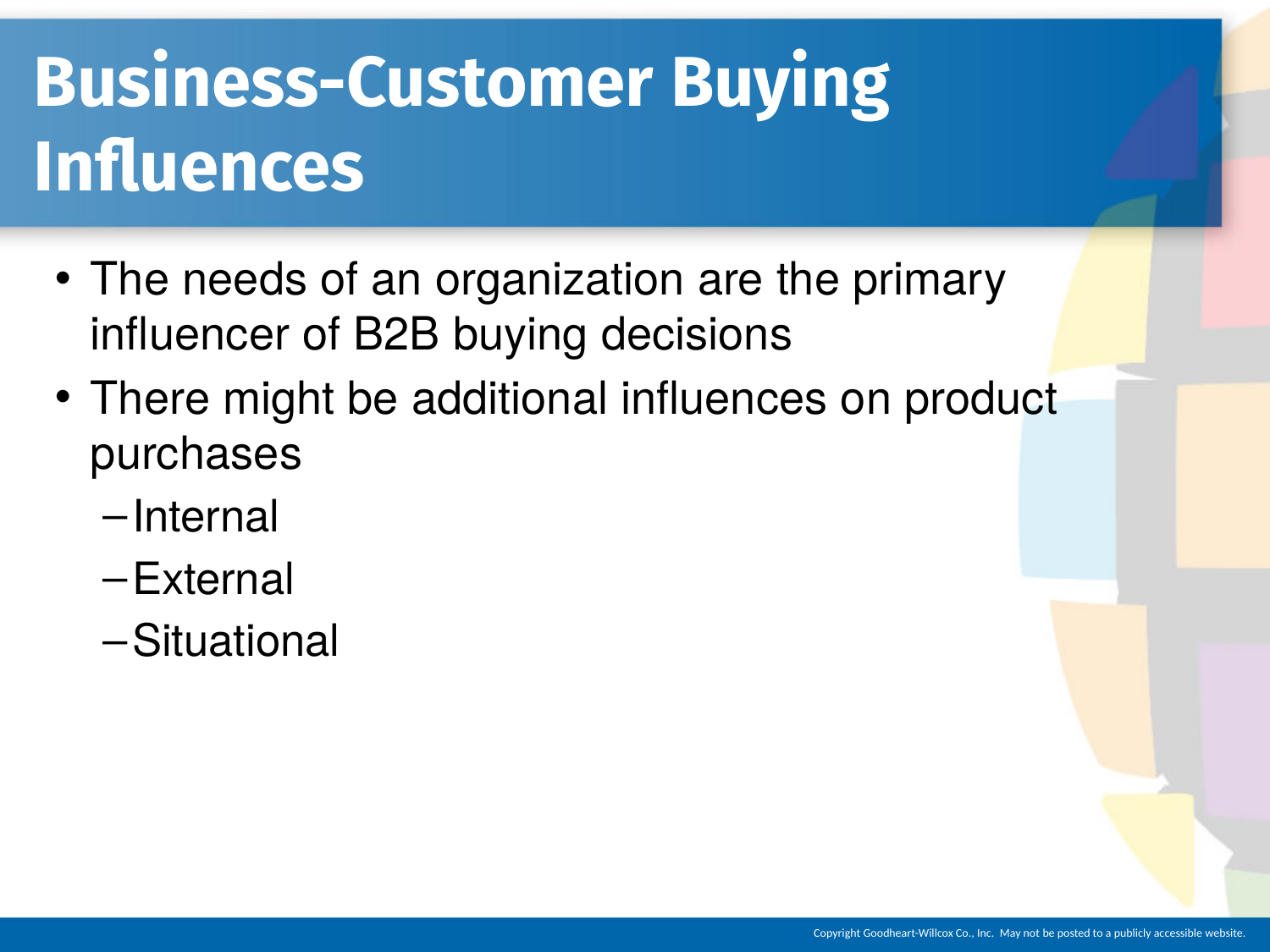

# Business-Customer Buying Influences
The needs of an organization are the primary influencer of B2B buying decisions
There might be additional influences on product purchases
Internal
External
Situational